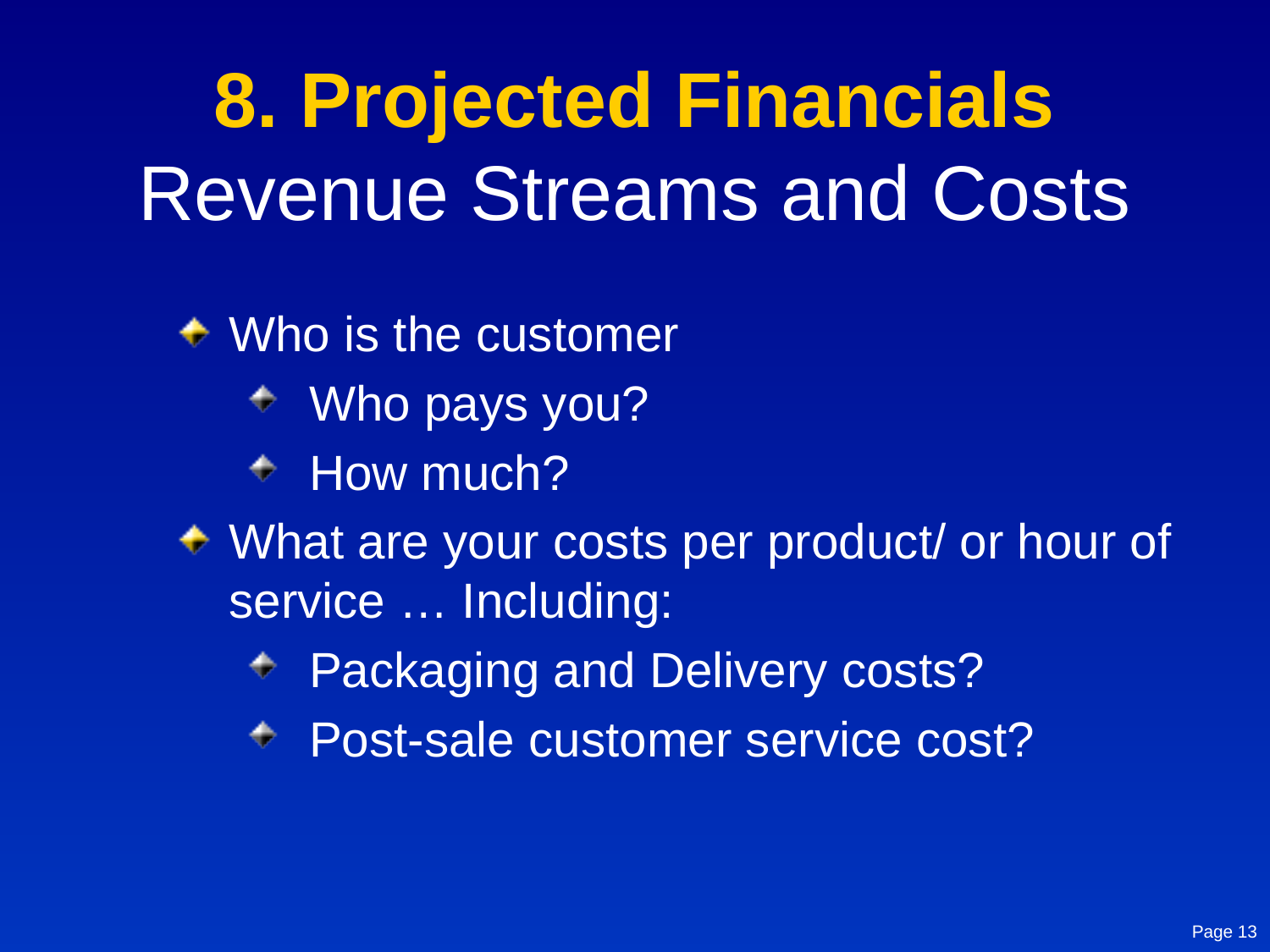

# 8. Projected Financials Revenue Streams and Costs
Who is the customer
Who pays you?
How much?
What are your costs per product/ or hour of service … Including:
Packaging and Delivery costs?
Post-sale customer service cost?
Page 13